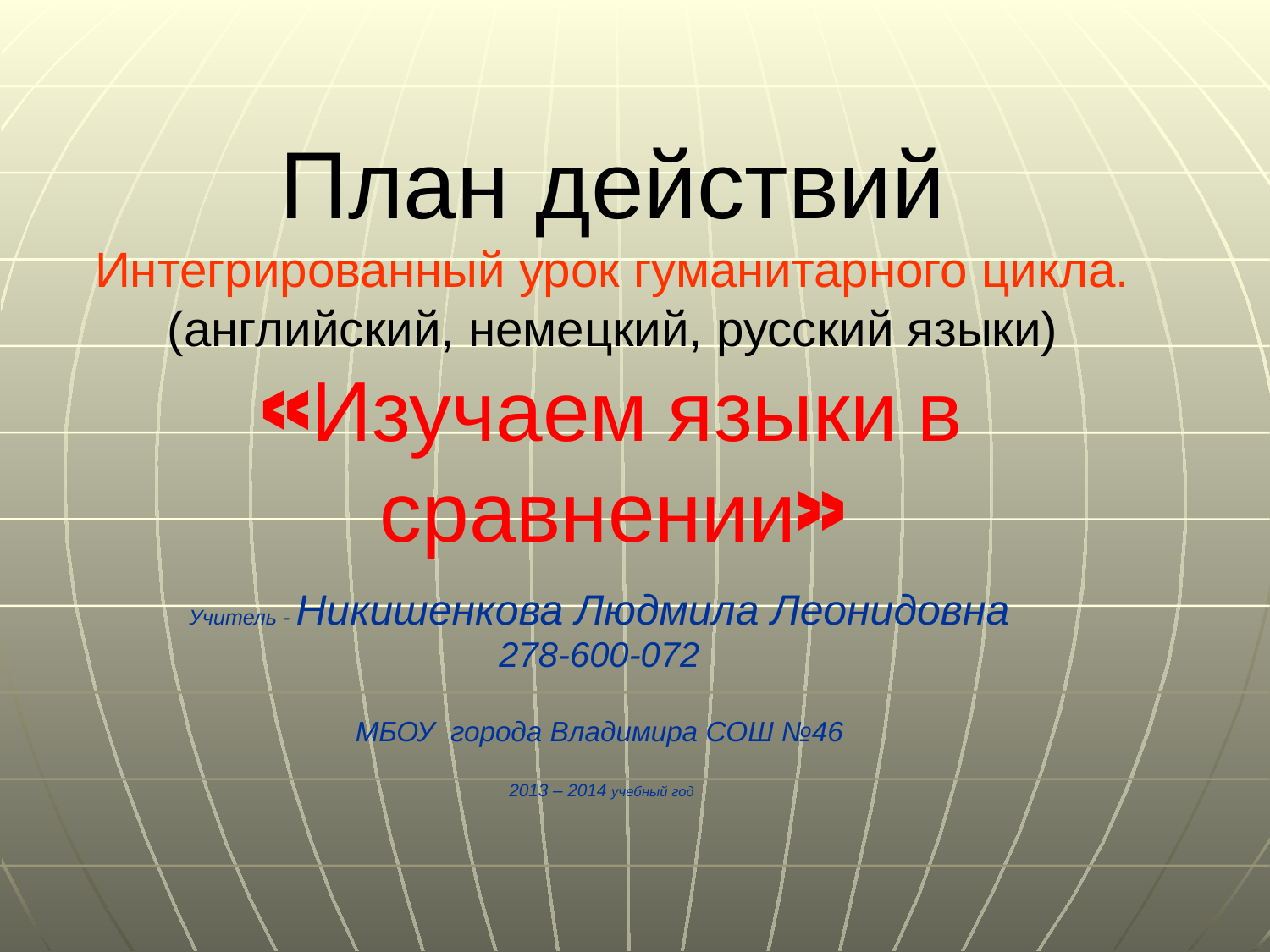

План действий
Интегрированный урок гуманитарного цикла.
(английский, немецкий, русский языки)
«Изучаем языки в сравнении»
Учитель - Никишенкова Людмила Леонидовна
278-600-072

МБОУ  города Владимира СОШ №46

 2013 – 2014 учебный год